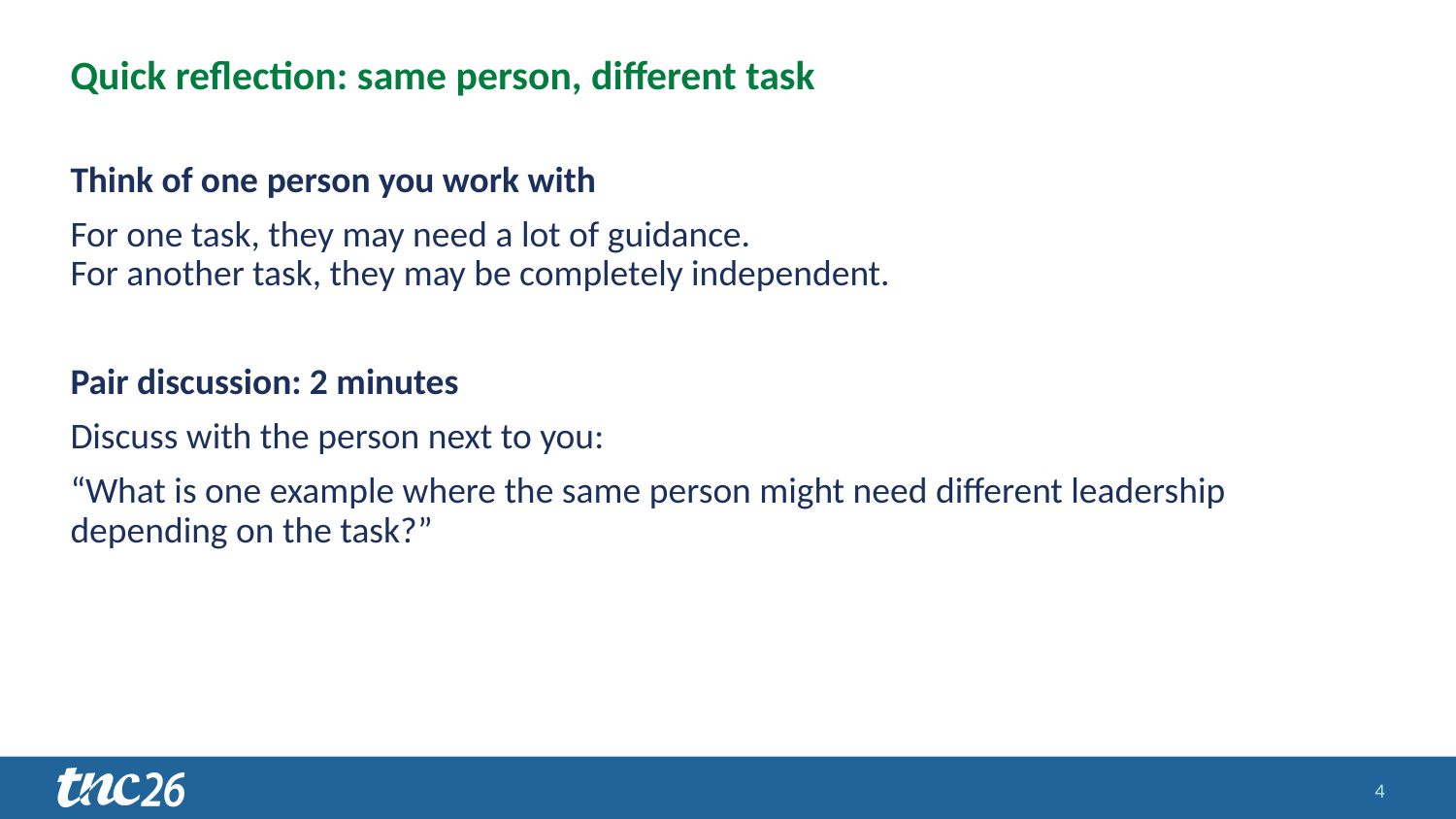

# Quick reflection: same person, different task
Think of one person you work with
For one task, they may need a lot of guidance.
For another task, they may be completely independent.

Pair discussion: 2 minutes
Discuss with the person next to you:
“What is one example where the same person might need different leadership depending on the task?”
4